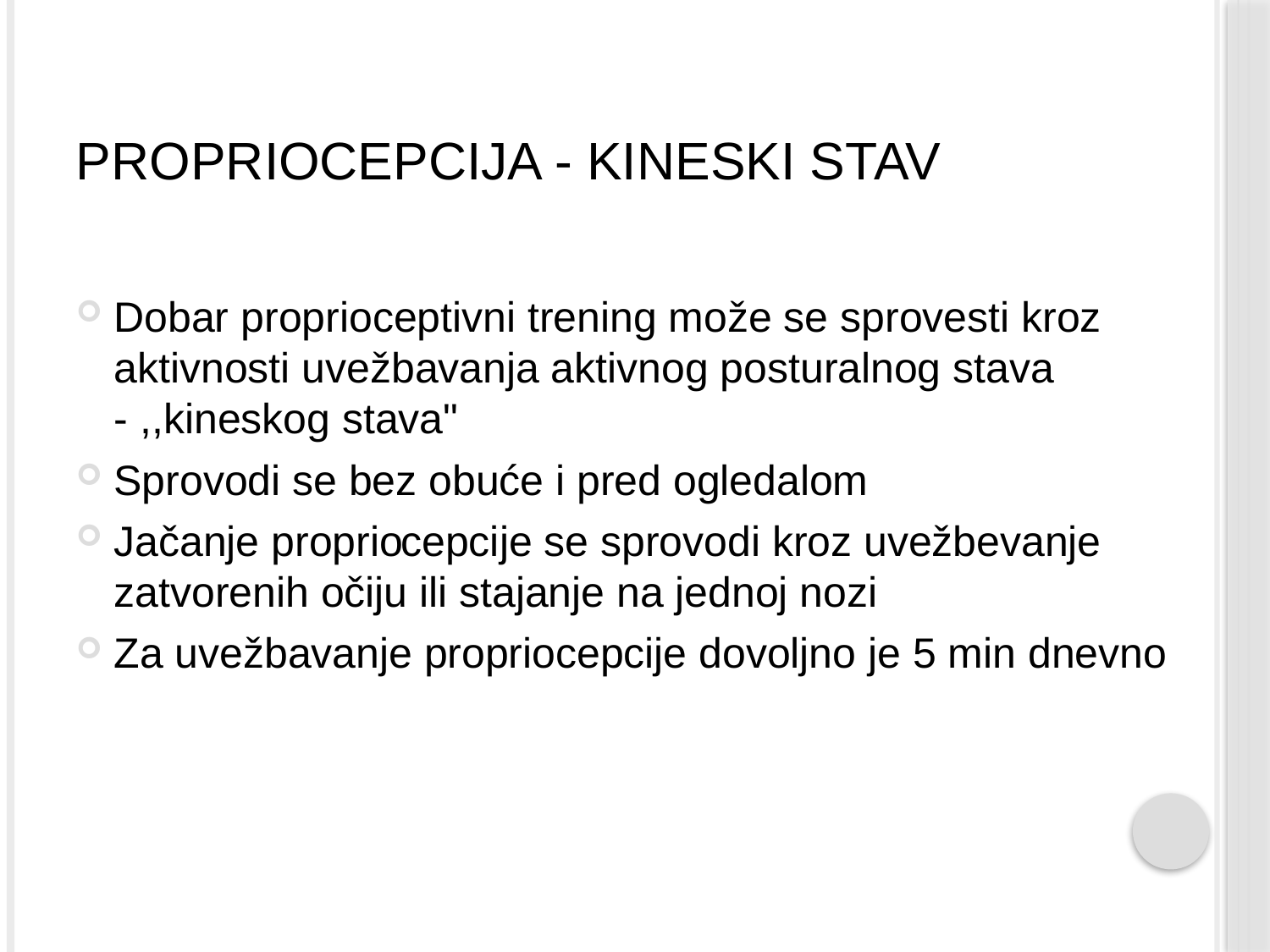

# Propriocepcija - kineski stav

Dobar proprioceptivni trening može se sprovesti kroz aktivnosti uvežbavanja aktivnog posturalnog stava - ,,kineskog stava"
Sprovodi se bez obuće i pred ogledalom
Jačanje propriocepcije se sprovodi kroz uvežbevanje zatvorenih očiju ili stajanje na jednoj nozi
Za uvežbavanje propriocepcije dovoljno je 5 min dnevno